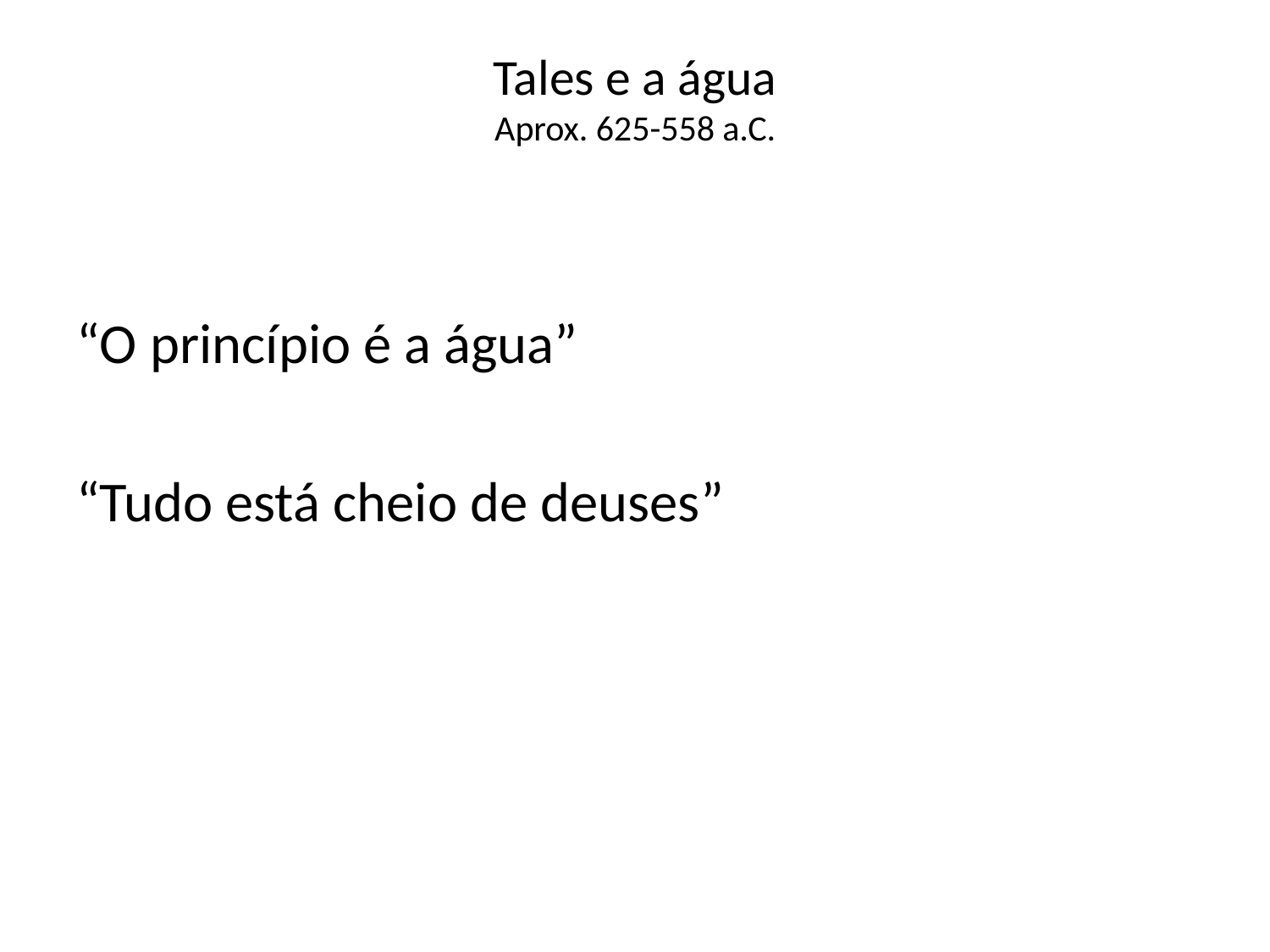

# Tales e a água Aprox. 625-558 a.C.

“O princípio é a água”

“Tudo está cheio de deuses”